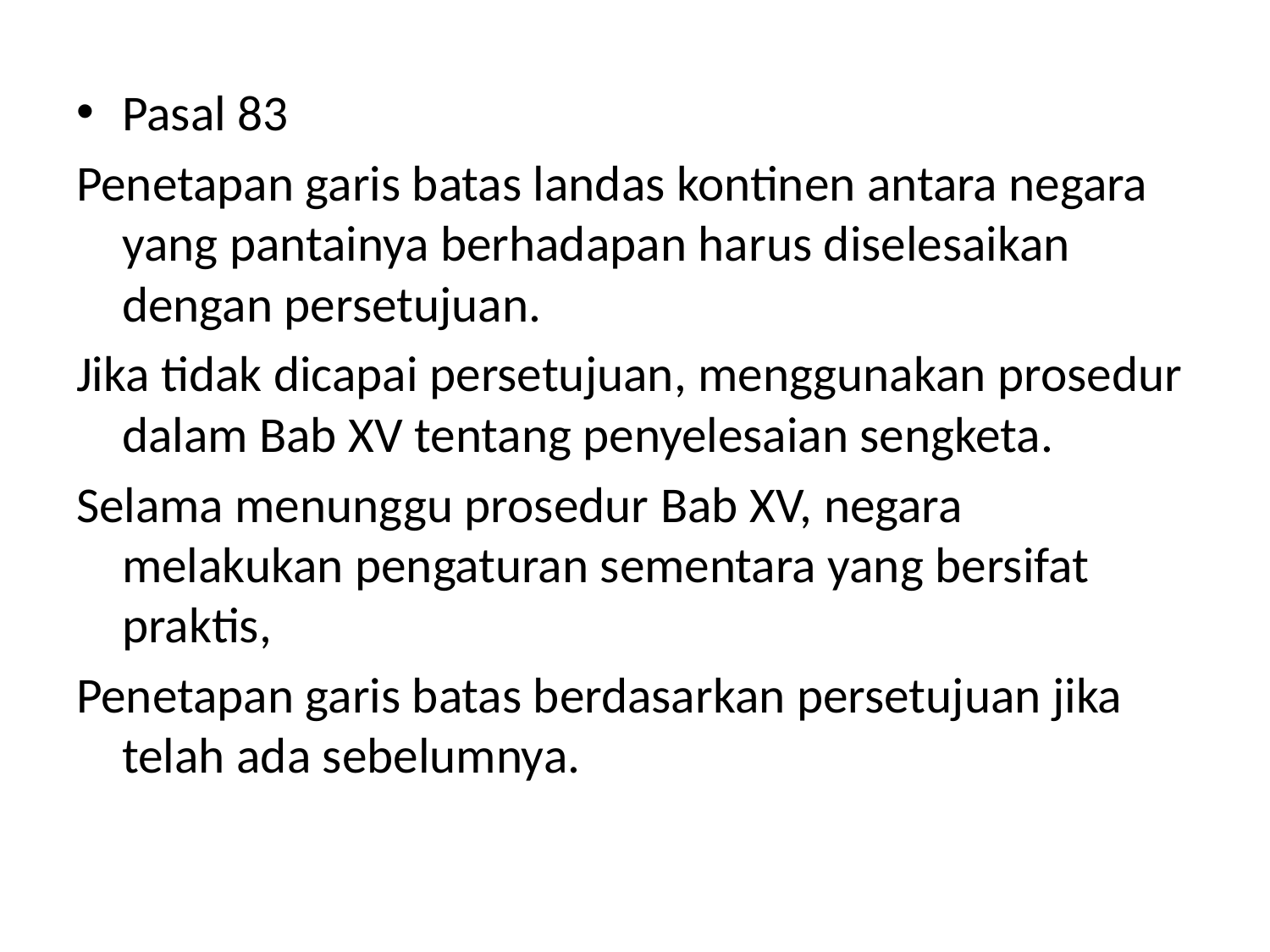

#
Pasal 83
Penetapan garis batas landas kontinen antara negara yang pantainya berhadapan harus diselesaikan dengan persetujuan.
Jika tidak dicapai persetujuan, menggunakan prosedur dalam Bab XV tentang penyelesaian sengketa.
Selama menunggu prosedur Bab XV, negara melakukan pengaturan sementara yang bersifat praktis,
Penetapan garis batas berdasarkan persetujuan jika telah ada sebelumnya.